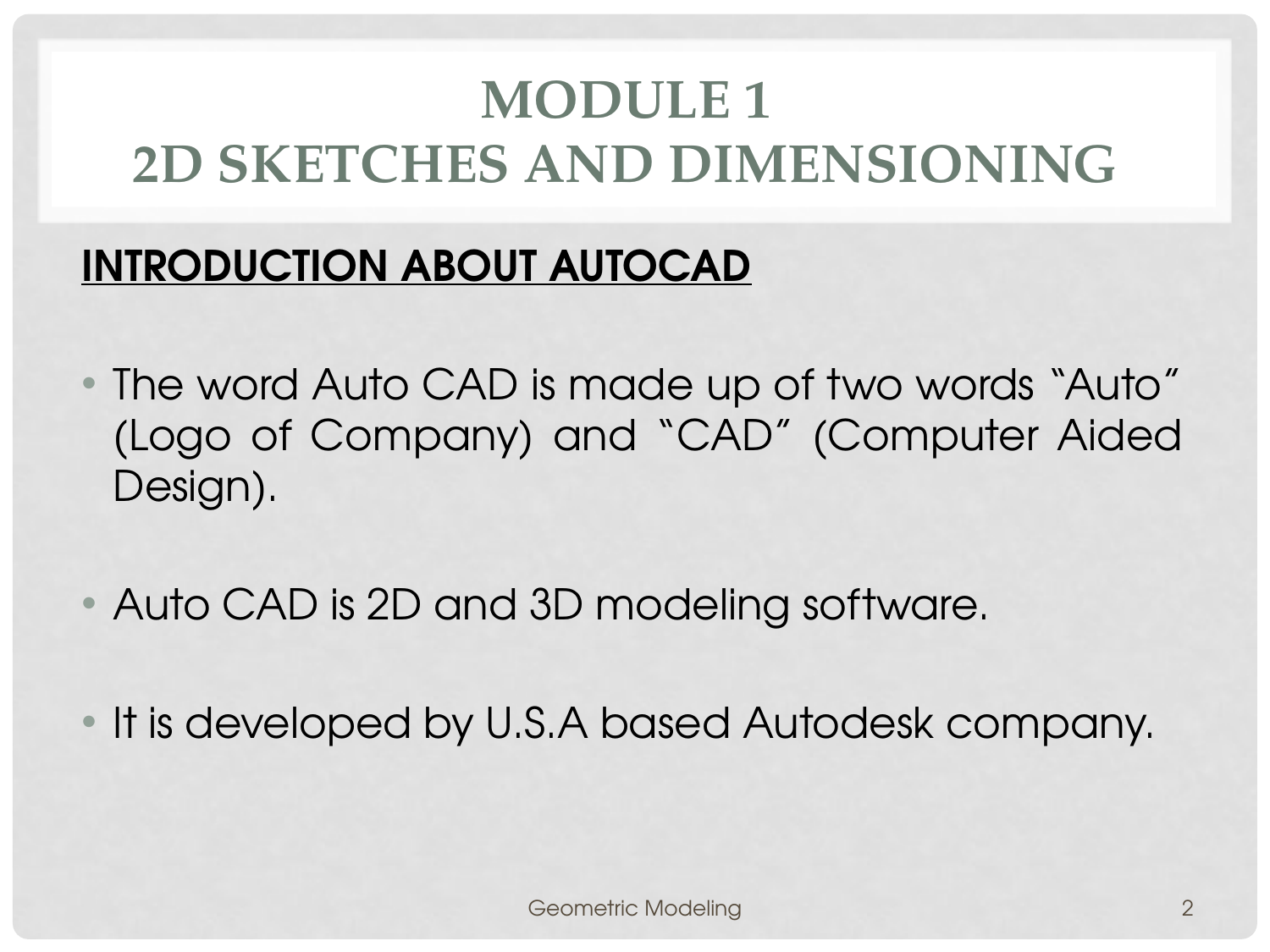

# MODULE 1 2D SKETCHES AND DIMENSIONING
INTRODUCTION ABOUT AUTOCAD

The word Auto CAD is made up of two words “Auto” (Logo of Company) and “CAD” (Computer Aided Design).

Auto CAD is 2D and 3D modeling software.

It is developed by U.S.A based Autodesk company.

Geometric Modeling
2